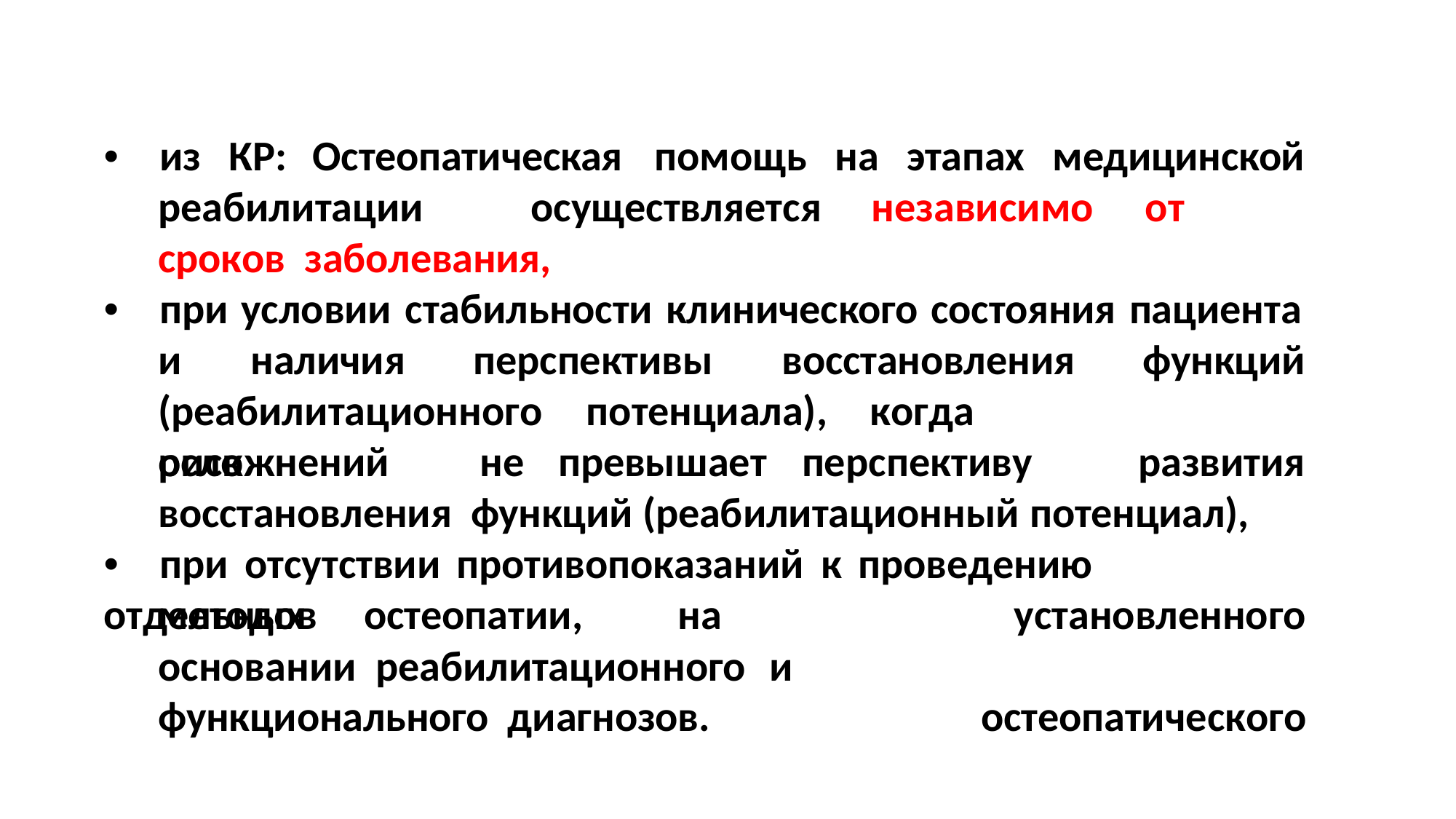

•	из	КР:
Остеопатическая	помощь	на	этапах	медицинской
реабилитации	осуществляется	независимо	от	сроков  заболевания,
•	при условии стабильности клинического состояния пациента
и	наличия	перспективы	восстановления  (реабилитационного	потенциала),	когда	риск
функций  развития
осложнений	не	превышает	перспективу	восстановления  функций (реабилитационный потенциал),
•	при	отсутствии	противопоказаний	к	проведению	отдельных
методов	остеопатии,		на	основании  реабилитационного	и	функционального  диагнозов.
установленного  остеопатического